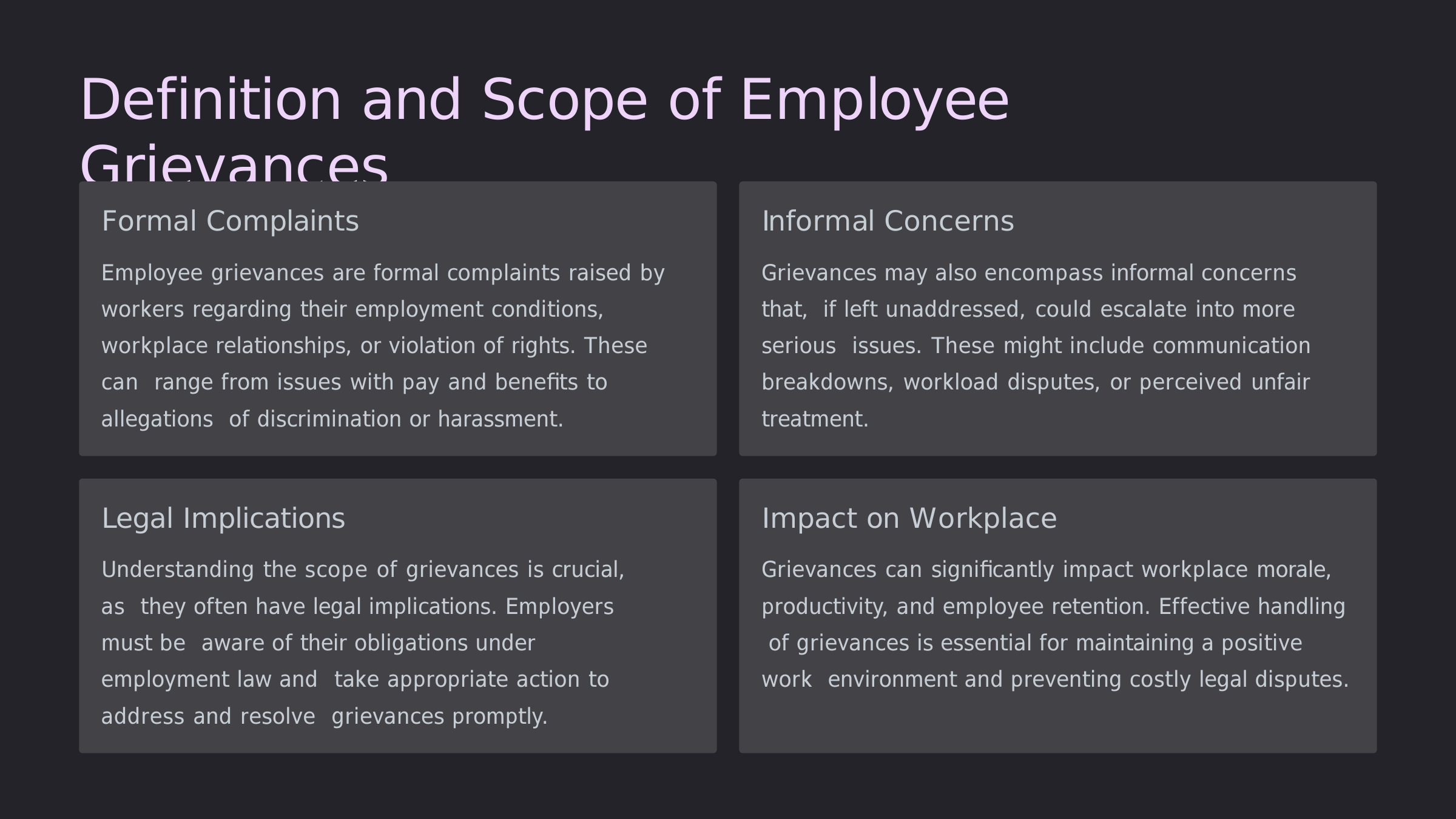

# Definition and Scope of Employee Grievances

Formal Complaints
Employee grievances are formal complaints raised by  workers regarding their employment conditions,  workplace relationships, or violation of rights. These can  range from issues with pay and benefits to allegations  of discrimination or harassment.
Informal Concerns
Grievances may also encompass informal concerns that,  if left unaddressed, could escalate into more serious  issues. These might include communication  breakdowns, workload disputes, or perceived unfair  treatment.

Legal Implications
Understanding the scope of grievances is crucial, as  they often have legal implications. Employers must be  aware of their obligations under employment law and  take appropriate action to address and resolve  grievances promptly.
Impact on Workplace
Grievances can significantly impact workplace morale,  productivity, and employee retention. Effective handling  of grievances is essential for maintaining a positive work  environment and preventing costly legal disputes.